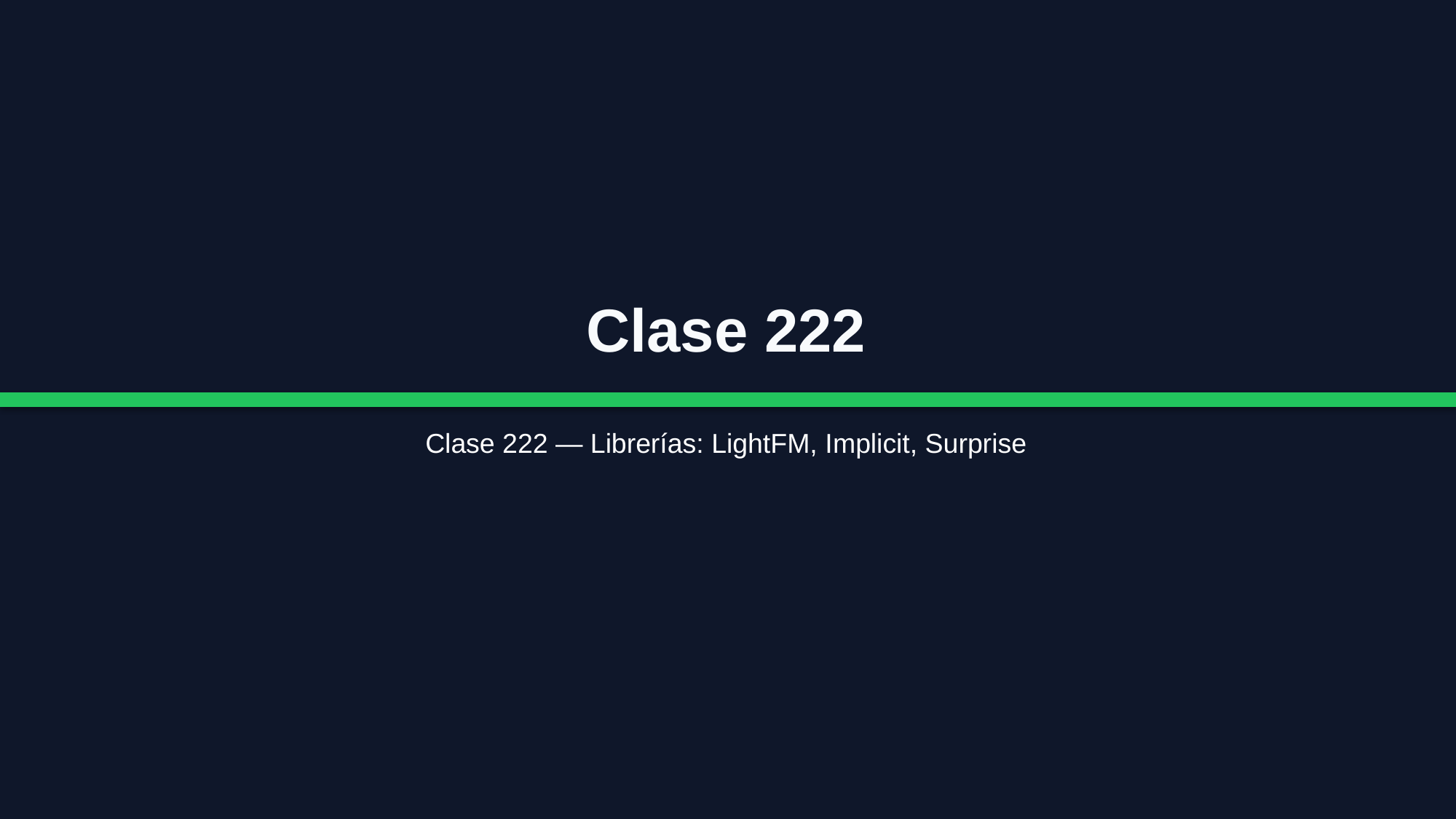

Clase 222

Clase 222 — Librerías: LightFM, Implicit, Surprise